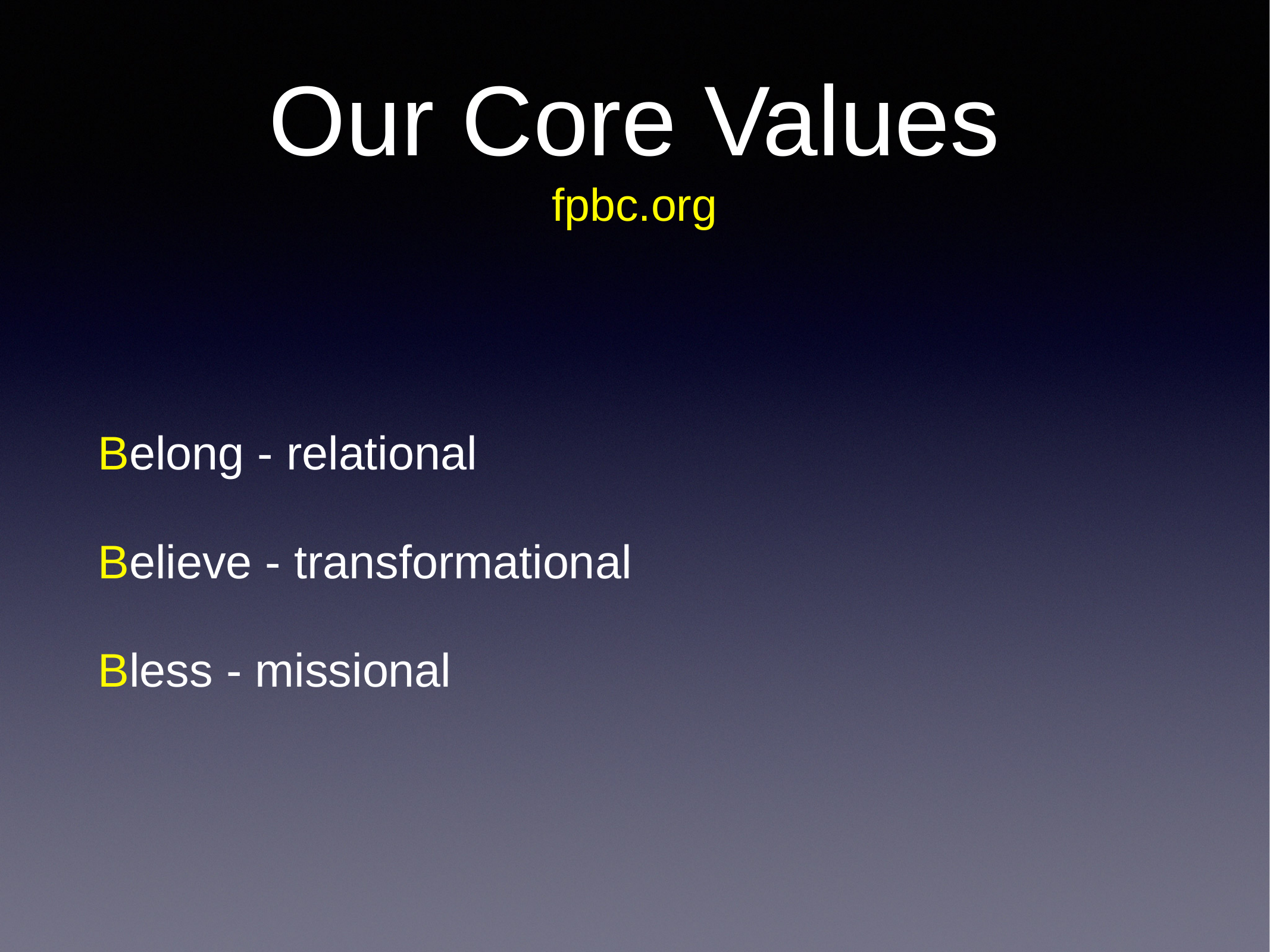

# Our Core Values
fpbc.org
Belong - relational
Believe - transformational
Bless - missional